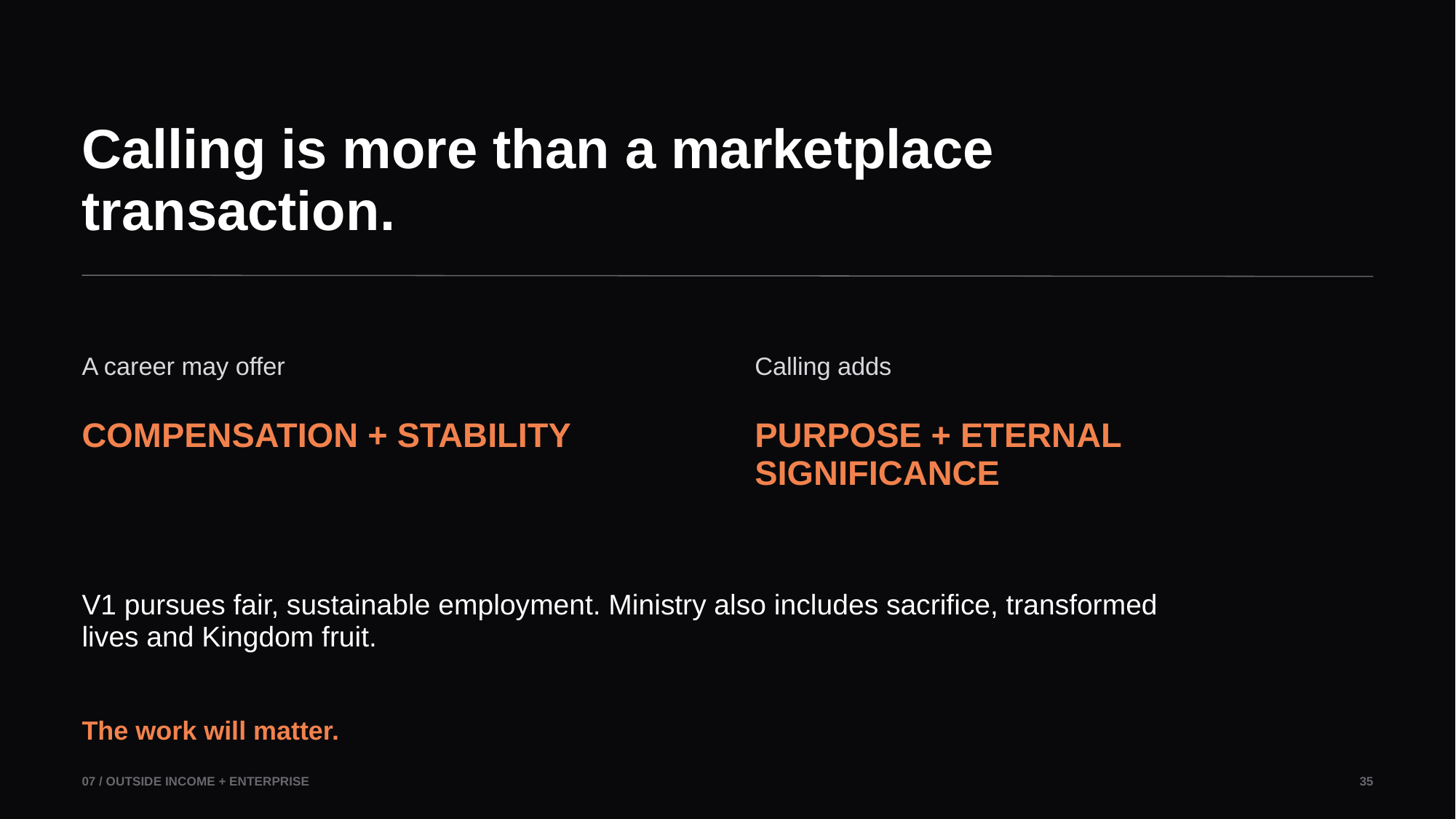

Calling is more than a marketplace transaction.

A career may offer
Calling adds
COMPENSATION + STABILITY
PURPOSE + ETERNAL SIGNIFICANCE
V1 pursues fair, sustainable employment. Ministry also includes sacrifice, transformed lives and Kingdom fruit.
The work will matter.
07 / OUTSIDE INCOME + ENTERPRISE
35